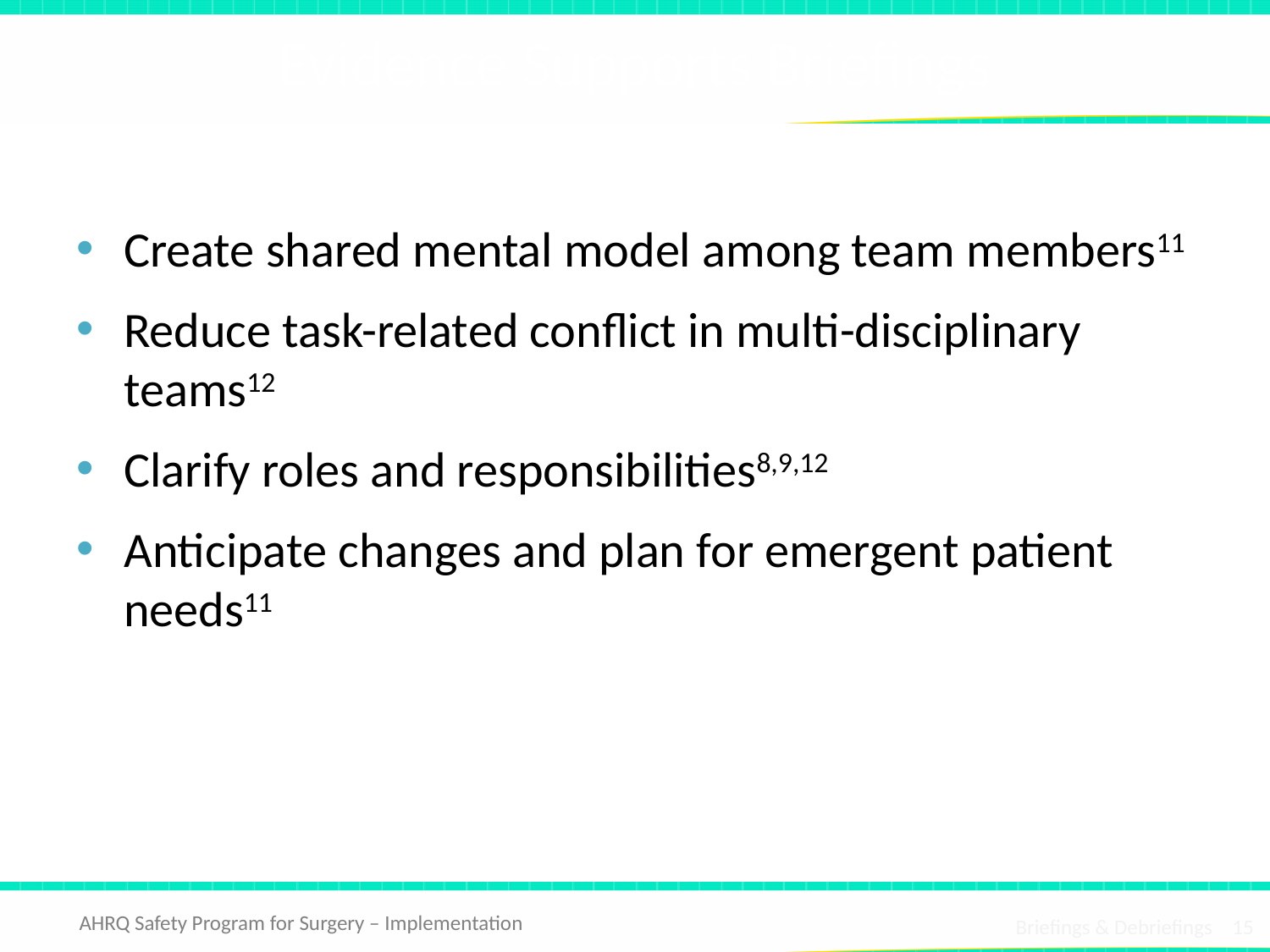

# Evidence Supports Briefings
Create shared mental model among team members11
Reduce task-related conflict in multi-disciplinary teams12
Clarify roles and responsibilities8,9,12
Anticipate changes and plan for emergent patient needs11